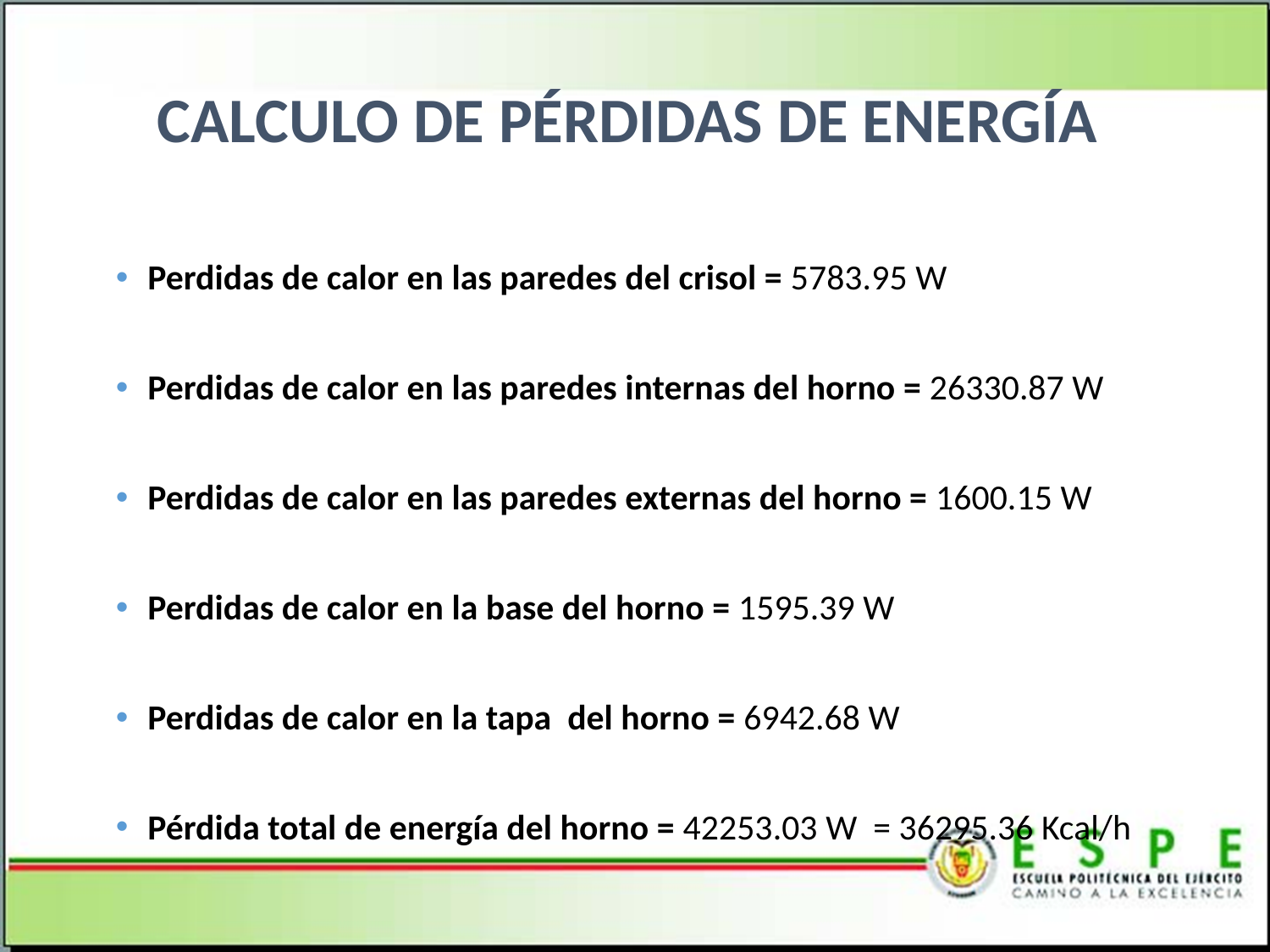

# CALCULO DE PÉRDIDAS DE ENERGÍA
Perdidas de calor en las paredes del crisol = 5783.95 W

Perdidas de calor en las paredes internas del horno = 26330.87 W

Perdidas de calor en las paredes externas del horno = 1600.15 W

Perdidas de calor en la base del horno = 1595.39 W

Perdidas de calor en la tapa  del horno = 6942.68 W

Pérdida total de energía del horno = 42253.03 W  = 36295.36 Kcal/h